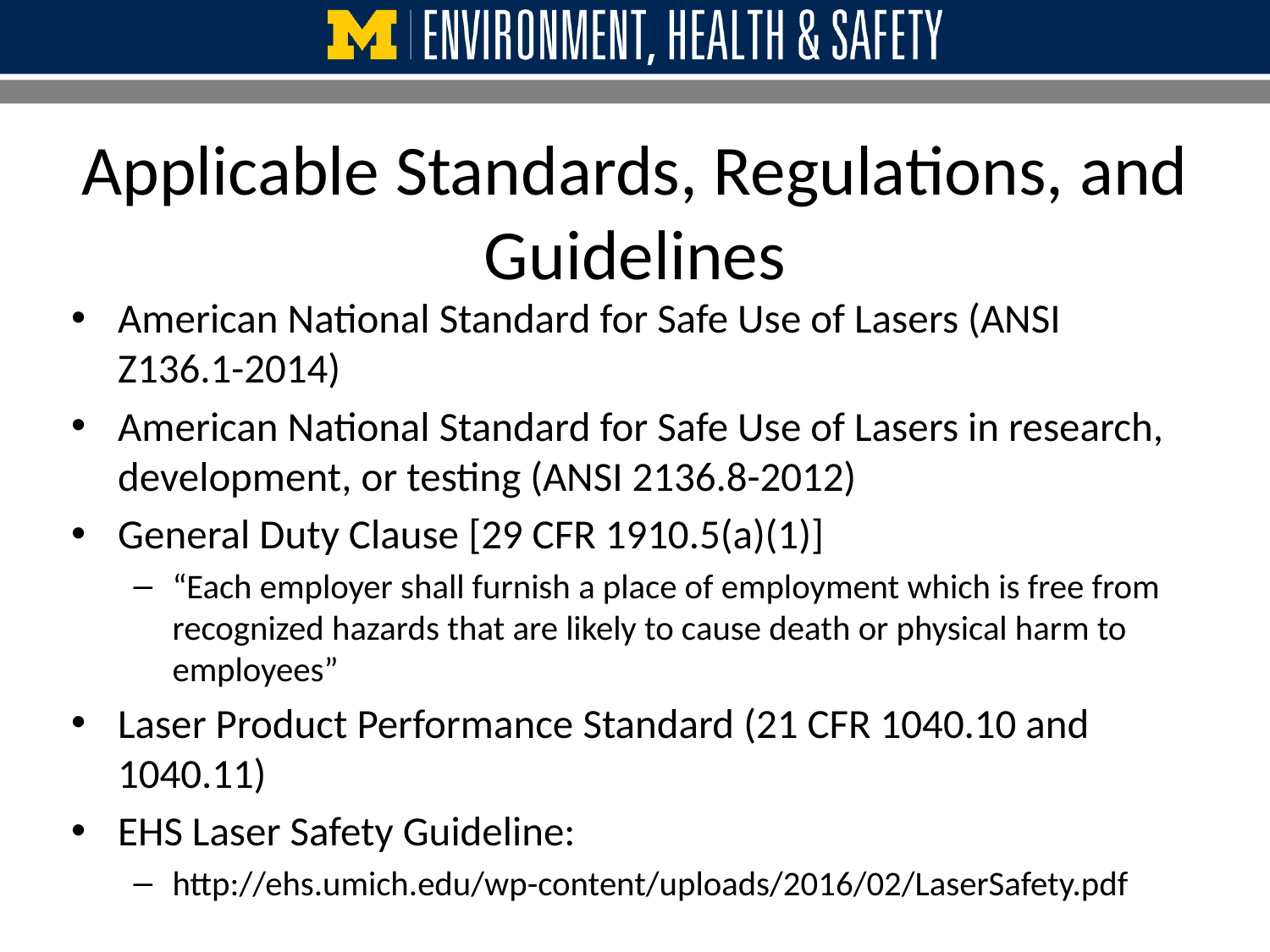

# Applicable Standards, Regulations, and Guidelines
American National Standard for Safe Use of Lasers (ANSI Z136.1-2014)
American National Standard for Safe Use of Lasers in research, development, or testing (ANSI 2136.8-2012)
General Duty Clause [29 CFR 1910.5(a)(1)]
“Each employer shall furnish a place of employment which is free from recognized hazards that are likely to cause death or physical harm to employees”
Laser Product Performance Standard (21 CFR 1040.10 and 1040.11)
EHS Laser Safety Guideline:
http://ehs.umich.edu/wp-content/uploads/2016/02/LaserSafety.pdf